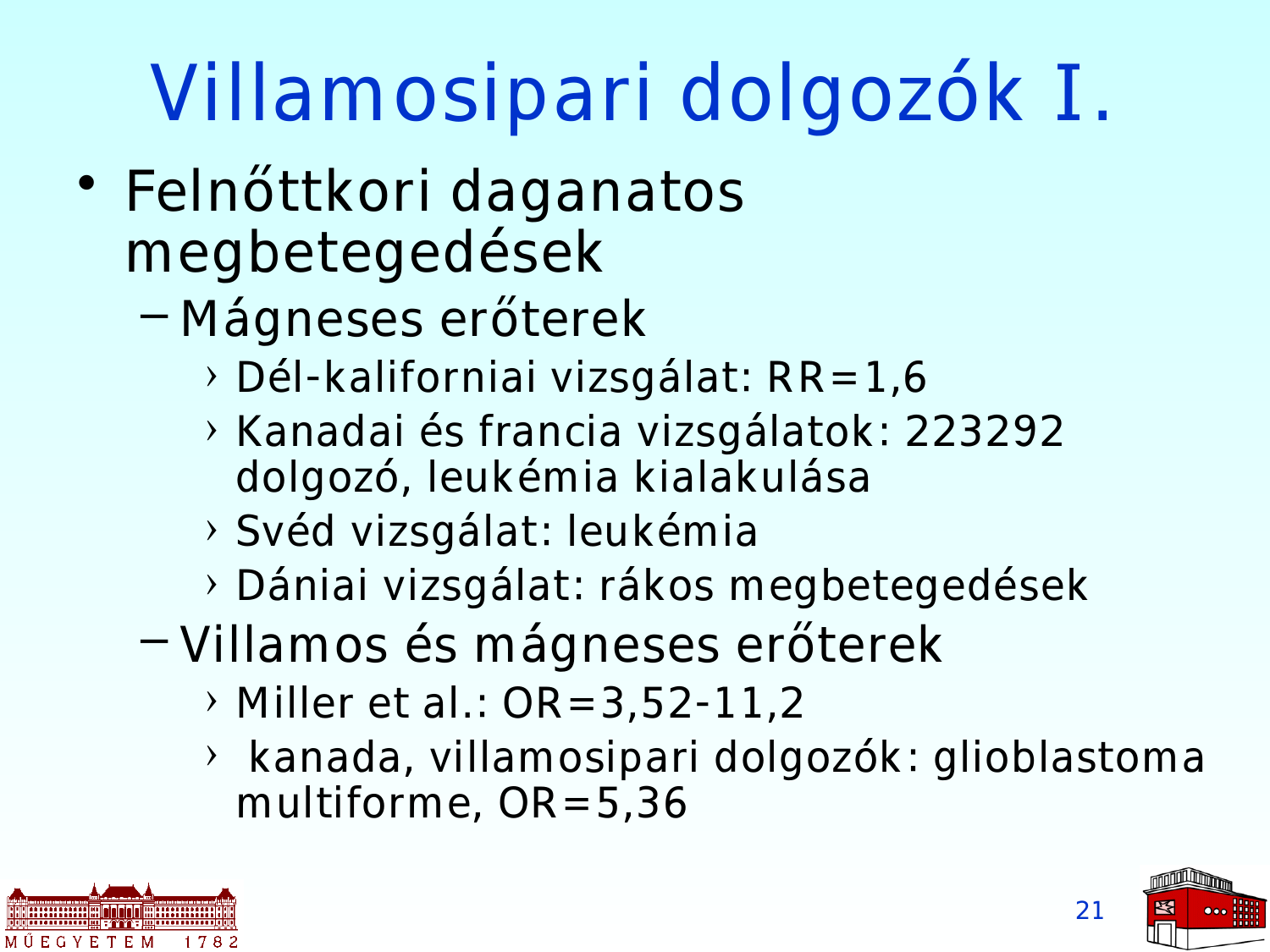

# Villamosipari dolgozók I.
Felnőttkori daganatos megbetegedések
Mágneses erőterek
Dél-kaliforniai vizsgálat: RR=1,6
Kanadai és francia vizsgálatok: 223292 dolgozó, leukémia kialakulása
Svéd vizsgálat: leukémia
Dániai vizsgálat: rákos megbetegedések
Villamos és mágneses erőterek
Miller et al.: OR=3,52-11,2
 kanada, villamosipari dolgozók: glioblastoma multiforme, OR=5,36

21